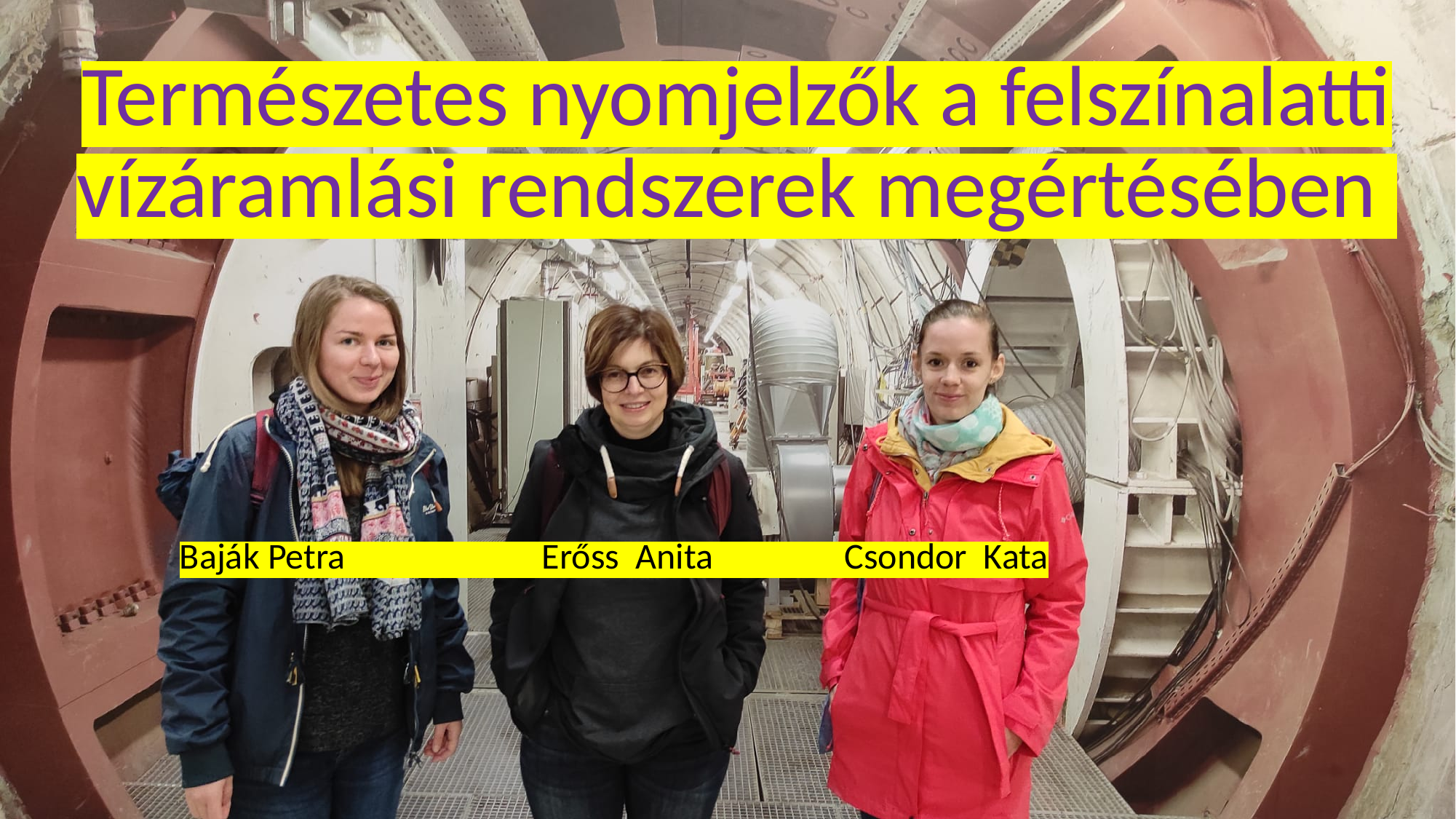

# Természetes nyomjelzők a felszínalatti vízáramlási rendszerek megértésében
Baják Petra                        Erőss  Anita                Csondor  Kata